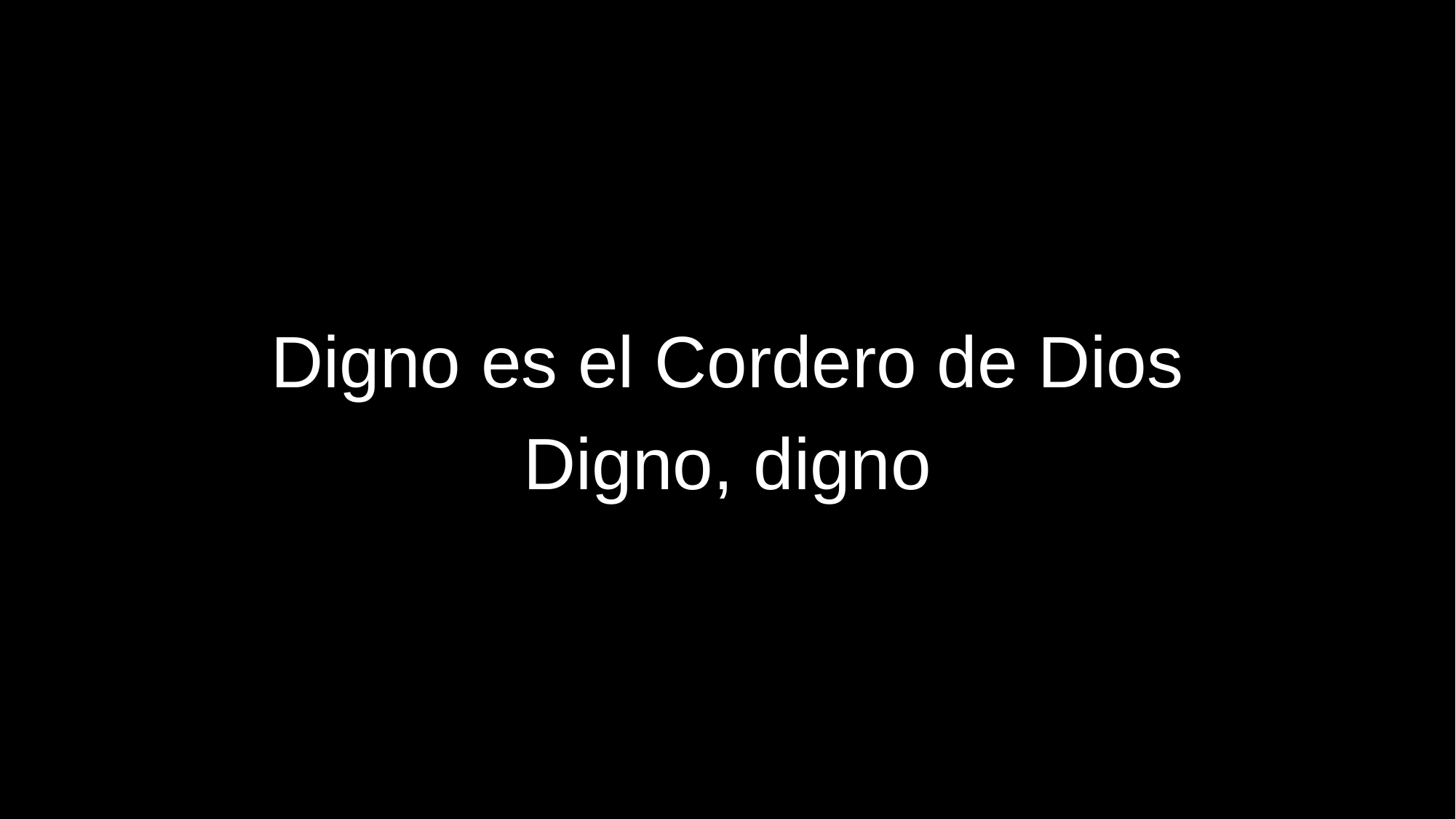

Digno es el Cordero de Dios
Digno, digno